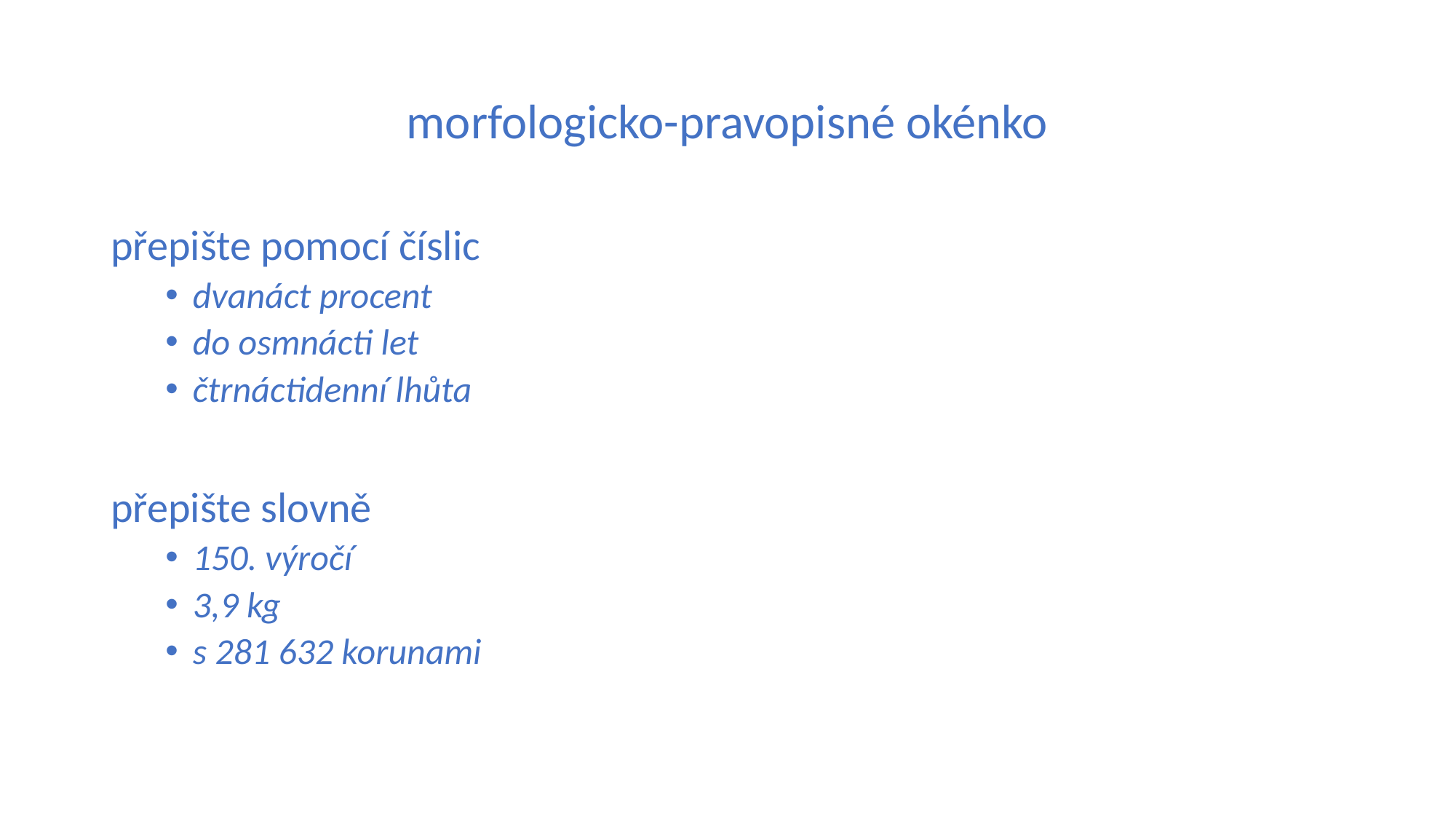

# morfologicko-pravopisné okénko
přepište pomocí číslic
dvanáct procent
do osmnácti let
čtrnáctidenní lhůta

přepište slovně
150. výročí
3,9 kg
s 281 632 korunami